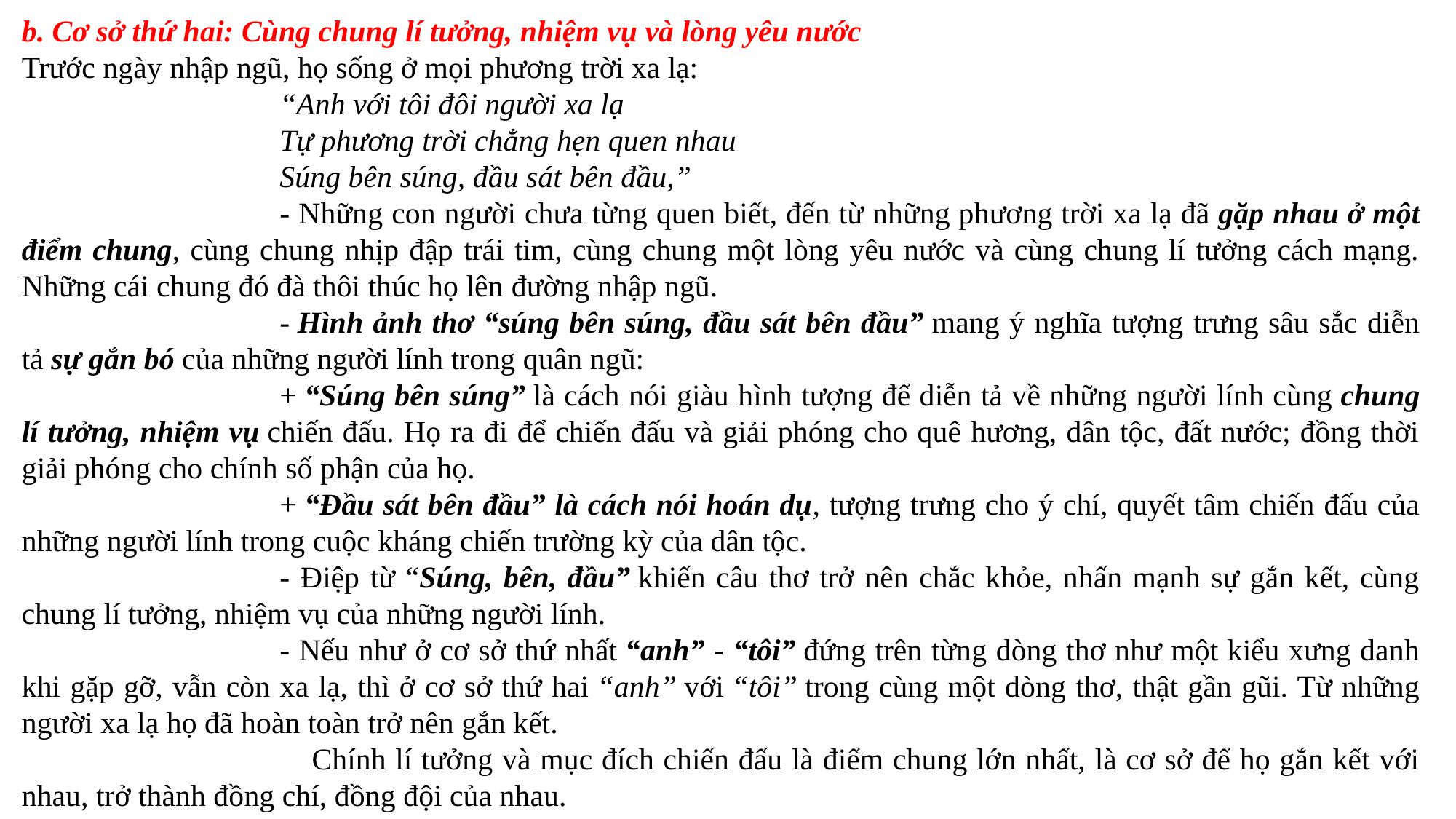

b. Cơ sở thứ hai: Cùng chung lí tưởng, nhiệm vụ và lòng yêu nước
Trước ngày nhập ngũ, họ sống ở mọi phương trời xa lạ:
“Anh với tôi đôi người xa lạ
Tự phương trời chẳng hẹn quen nhau
Súng bên súng, đầu sát bên đầu,”
- Những con người chưa từng quen biết, đến từ những phương trời xa lạ đã gặp nhau ở một điểm chung, cùng chung nhịp đập trái tim, cùng chung một lòng yêu nước và cùng chung lí tưởng cách mạng. Những cái chung đó đà thôi thúc họ lên đường nhập ngũ.
- Hình ảnh thơ “súng bên súng, đầu sát bên đầu” mang ý nghĩa tượng trưng sâu sắc diễn tả sự gắn bó của những người lính trong quân ngũ:
+ “Súng bên súng” là cách nói giàu hình tượng để diễn tả về những người lính cùng chung lí tưởng, nhiệm vụ chiến đấu. Họ ra đi để chiến đấu và giải phóng cho quê hương, dân tộc, đất nước; đồng thời giải phóng cho chính số phận của họ.
+ “Đầu sát bên đầu” là cách nói hoán dụ, tượng trưng cho ý chí, quyết tâm chiến đấu của những người lính trong cuộc kháng chiến trường kỳ của dân tộc.
- Điệp từ “Súng, bên, đầu” khiến câu thơ trở nên chắc khỏe, nhấn mạnh sự gắn kết, cùng chung lí tưởng, nhiệm vụ của những người lính.
- Nếu như ở cơ sở thứ nhất “anh” - “tôi” đứng trên từng dòng thơ như một kiểu xưng danh khi gặp gỡ, vẫn còn xa lạ, thì ở cơ sở thứ hai “anh” với “tôi” trong cùng một dòng thơ, thật gần gũi. Từ những người xa lạ họ đã hoàn toàn trở nên gắn kết.
    Chính lí tưởng và mục đích chiến đấu là điểm chung lớn nhất, là cơ sở để họ gắn kết với nhau, trở thành đồng chí, đồng đội của nhau.